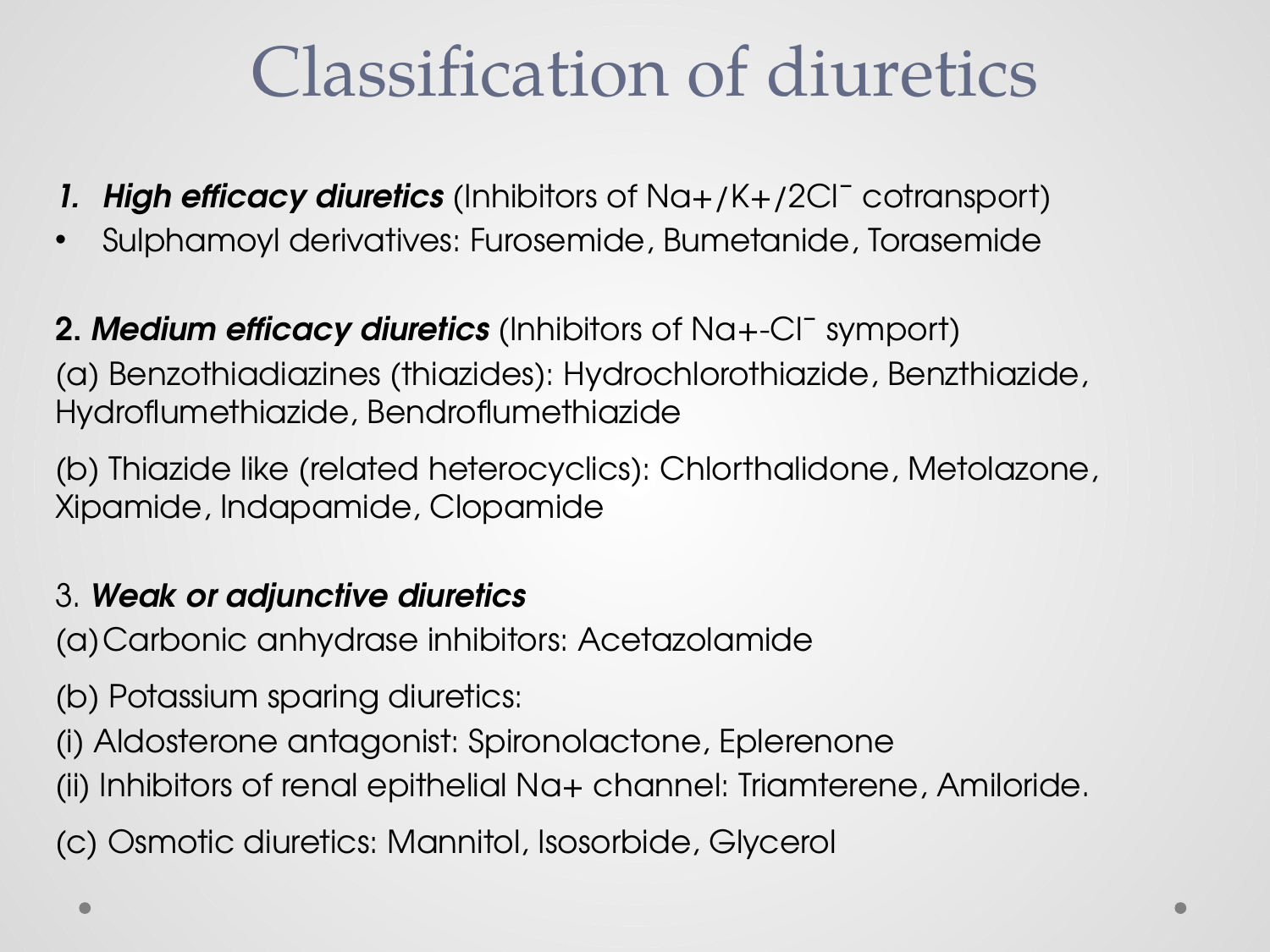

# Classification of diuretics
High efficacy diuretics (Inhibitors of Na+/K+/2Cl¯ cotransport)
Sulphamoyl derivatives: Furosemide, Bumetanide, Torasemide

2. Medium efficacy diuretics (Inhibitors of Na+-Cl¯ symport)
(a) Benzothiadiazines (thiazides): Hydrochlorothiazide, Benzthiazide, Hydroflumethiazide, Bendroflumethiazide

(b) Thiazide like (related heterocyclics): Chlorthalidone, Metolazone, Xipamide, Indapamide, Clopamide

3. Weak or adjunctive diuretics
Carbonic anhydrase inhibitors: Acetazolamide

(b) Potassium sparing diuretics:
(i) Aldosterone antagonist: Spironolactone, Eplerenone
(ii) Inhibitors of renal epithelial Na+ channel: Triamterene, Amiloride.

(c) Osmotic diuretics: Mannitol, Isosorbide, Glycerol